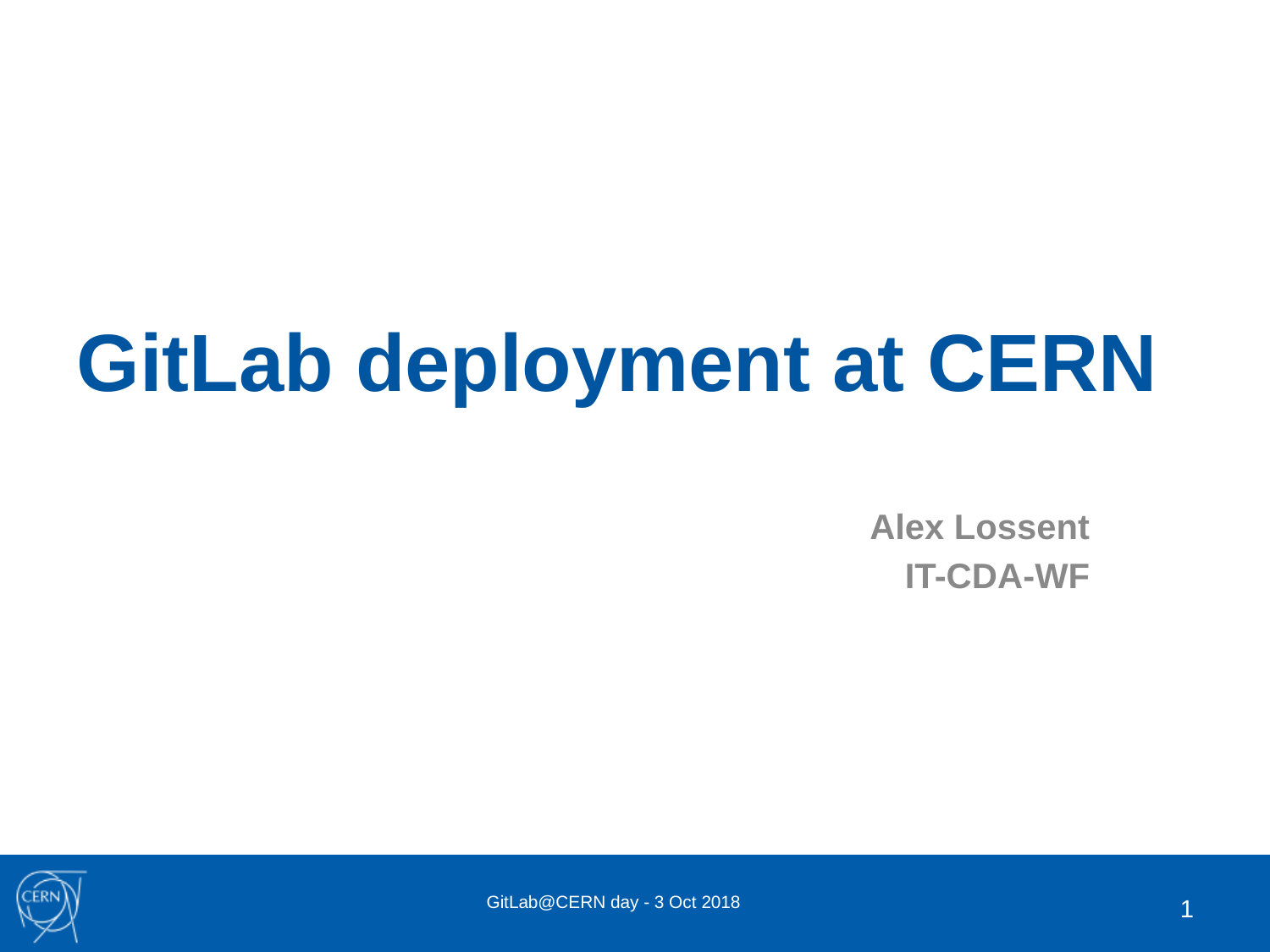

# GitLab deployment at CERN
Alex Lossent
IT-CDA-WF
GitLab@CERN day - 3 Oct 2018
1